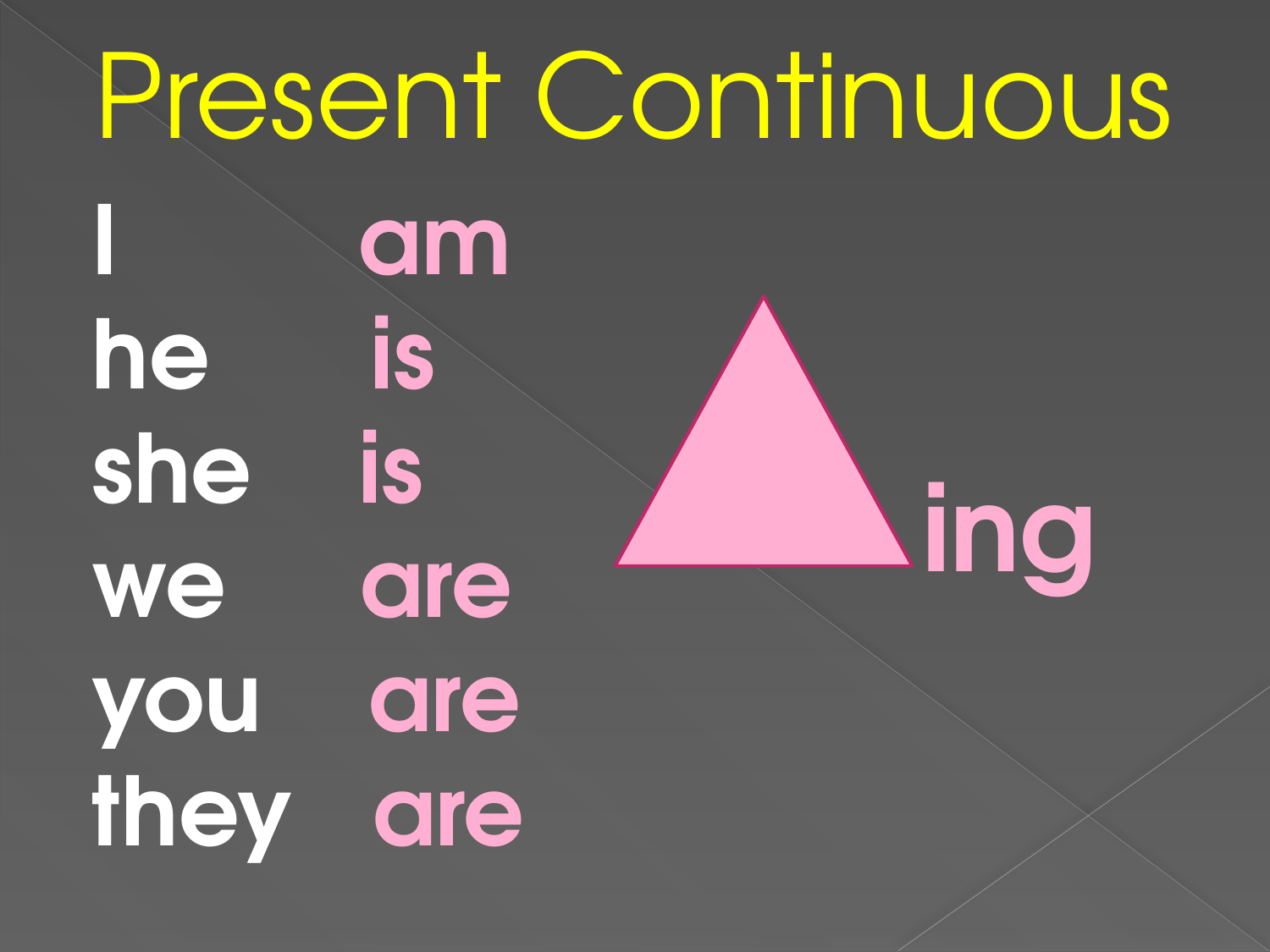

Present Continuous
I         am
he      is
she    is
we     are
you    are
they   are

ing